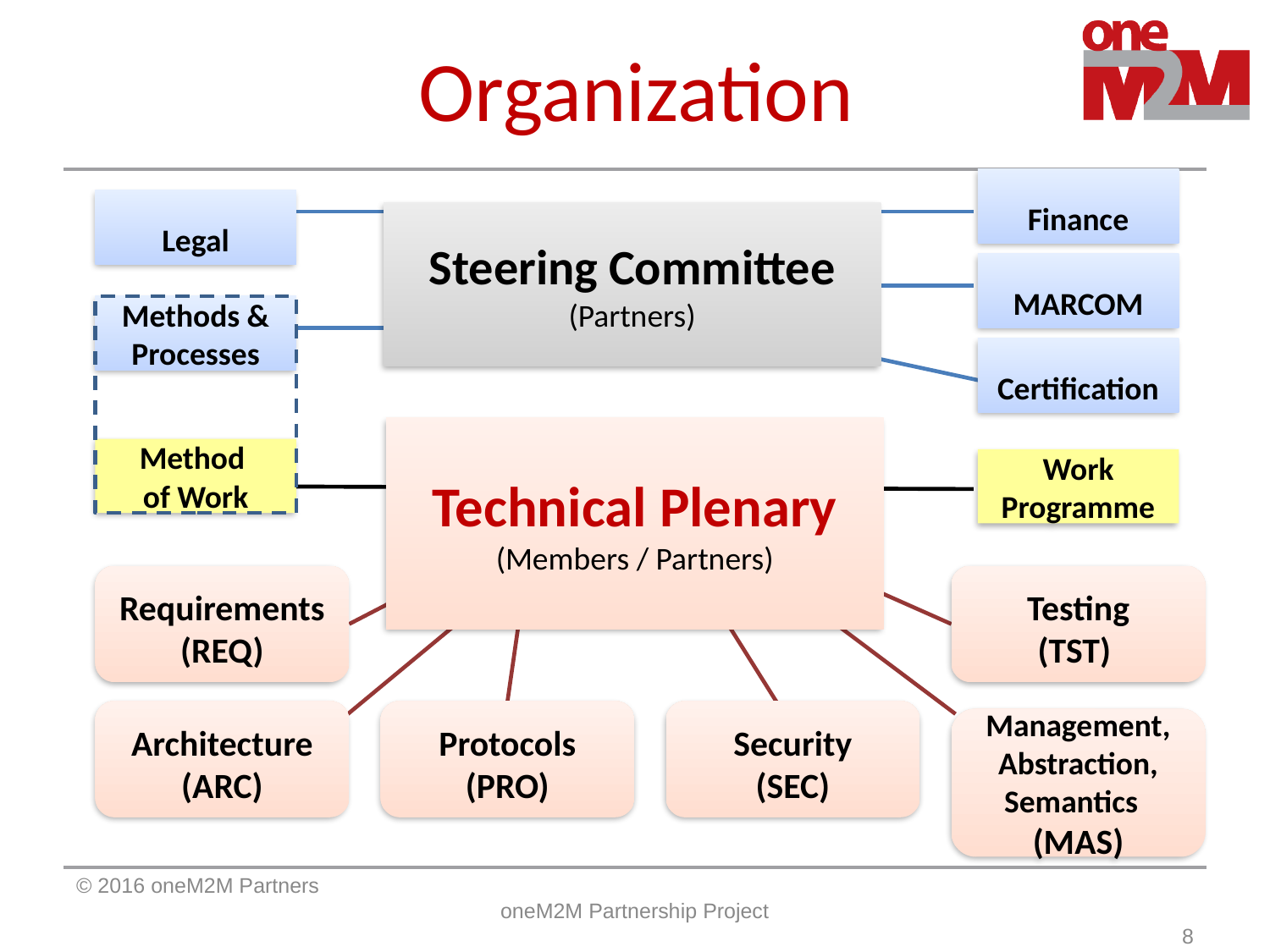

# Organization
Finance
Legal
Steering Committee
(Partners)
MARCOM
Methods &
Processes

Certification
Technical Plenary
(Members / Partners)
Method
of Work
Work
Programme
Requirements
(REQ)
Testing
(TST)
Architecture
(ARC)
Protocols
(PRO)
Security
(SEC)
Management,
Abstraction,
Semantics
(MAS)
© 2016 oneM2M Partners
oneM2M Partnership Project
8